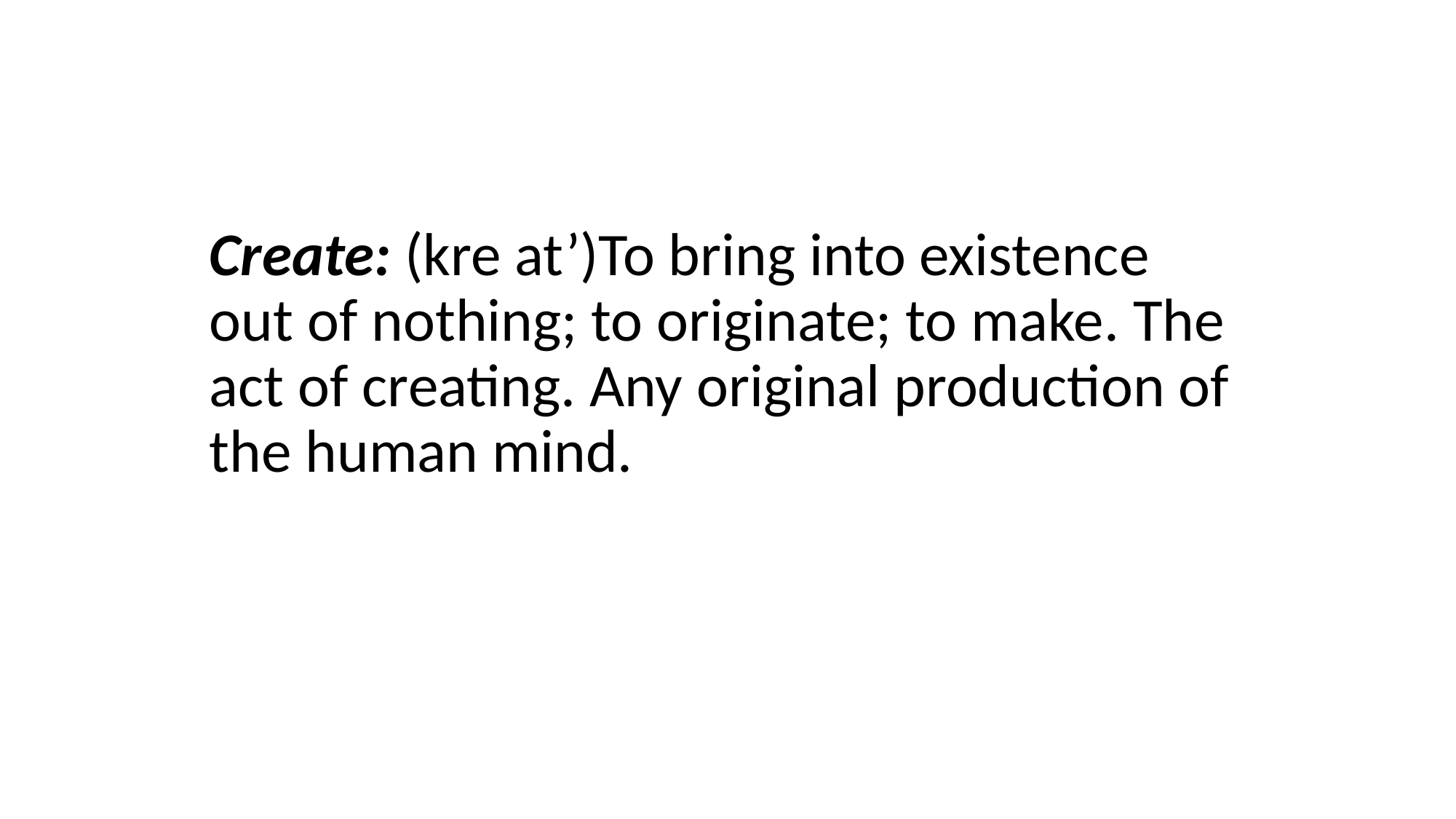

Create: (kre at’)To bring into existence out of nothing; to originate; to make. The act of creating. Any original production of the human mind.